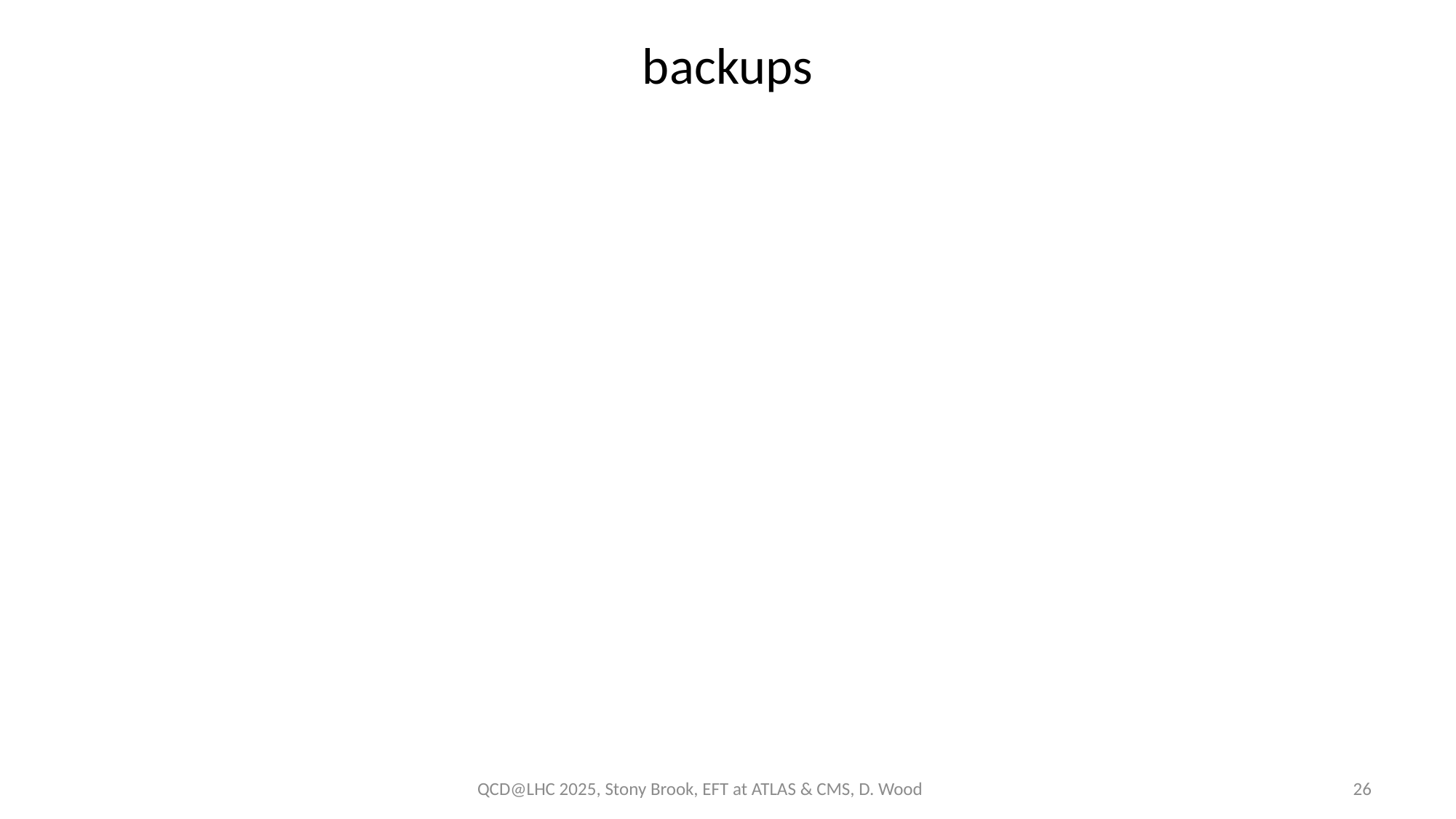

# backups
QCD@LHC 2025, Stony Brook, EFT at ATLAS & CMS, D. Wood
26